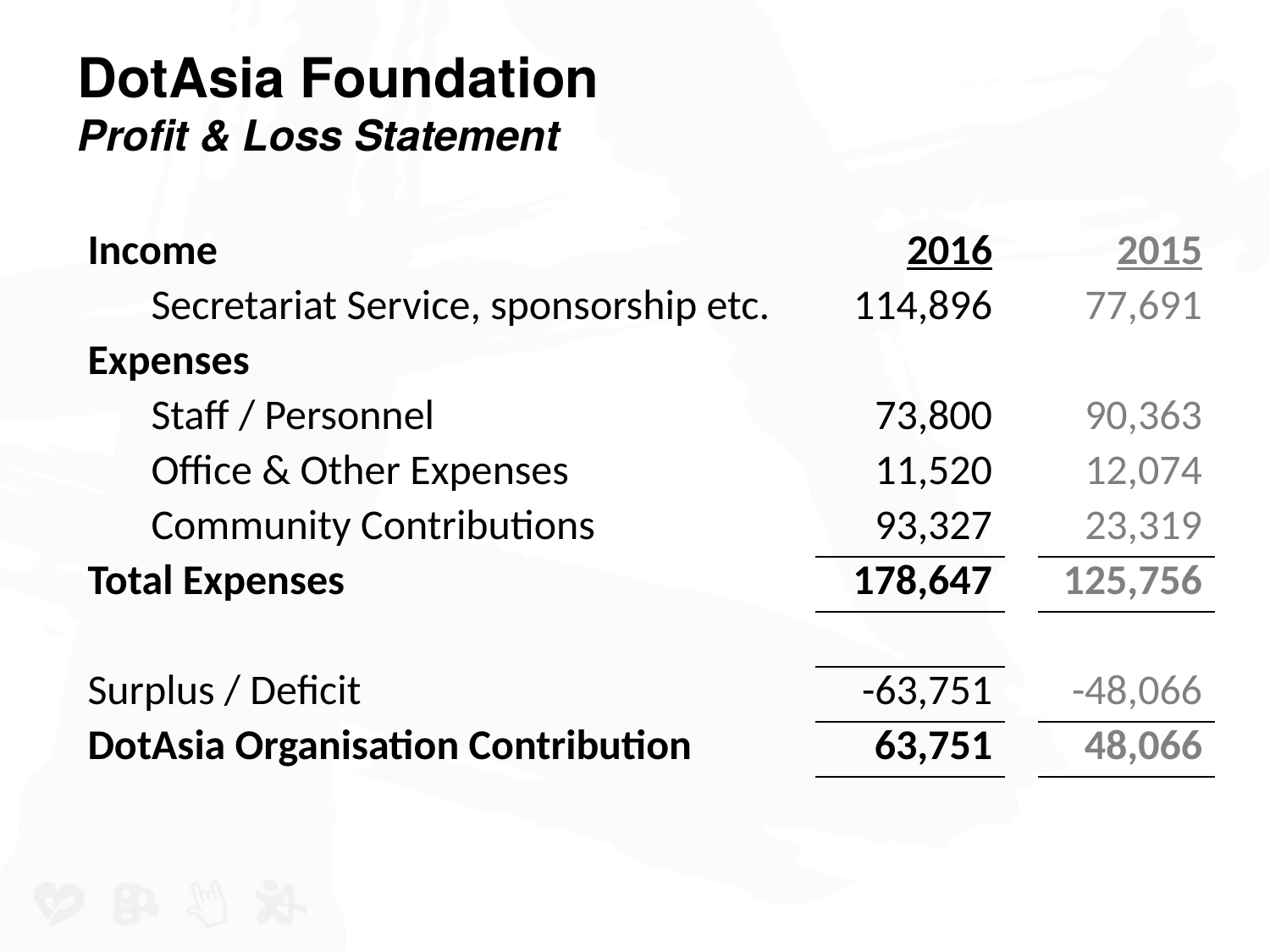

# DotAsia Foundation Profit & Loss Statement

| Income | 2016 |  | 2015 |
| --- | --- | --- | --- |
| Secretariat Service, sponsorship etc. | 114,896 |  | 77,691 |
| Expenses |  |  |  |
| Staff / Personnel | 73,800 |  | 90,363 |
| Office & Other Expenses | 11,520 |  | 12,074 |
| Community Contributions | 93,327 |  | 23,319 |
| Total Expenses | 178,647 |  | 125,756 |
|  |  |  |  |
| Surplus / Deficit | -63,751 |  | -48,066 |
| DotAsia Organisation Contribution | 63,751 |  | 48,066 |